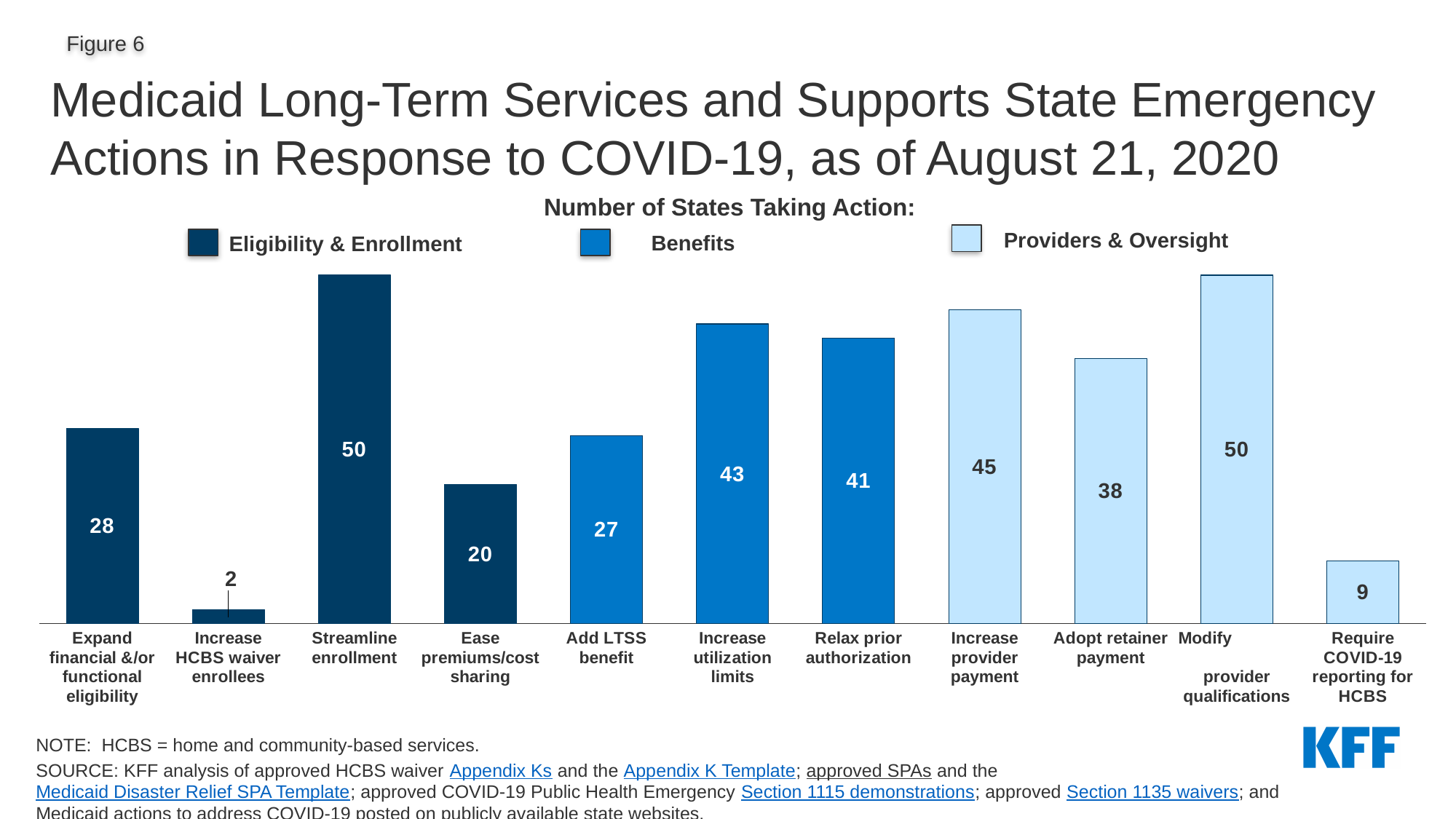

# Medicaid Long-Term Services and Supports State Emergency Actions in Response to COVID-19, as of August 21, 2020

### Chart

| Category | Column6 | Column5 | Column4 |
|---|---|---|---|
| Expand financial &/or functional eligibility | None | 28.0 | None |
| Increase HCBS waiver enrollees | None | 2.0 | None |
| Streamline enrollment | None | 50.0 | None |
| Ease premiums/cost sharing | None | 20.0 | None |
| Add LTSS benefit | None | 27.0 | None |
| Increase utilization limits | None | 43.0 | None |
| Relax prior authorization | None | 41.0 | None |
| Increase provider payment | None | 45.0 | None |
| Adopt retainer payment | None | 38.0 | None |
| Modify                                       provider qualifications | None | 50.0 | None |
| Require COVID-19 reporting for HCBS | None | 9.0 | None |
Number of States Taking Action:
Providers & Oversight
Benefits
Eligibility & Enrollment

NOTE:  HCBS = home and community-based services.
SOURCE: KFF analysis of approved HCBS waiver Appendix Ks and the Appendix K Template; approved SPAs and the Medicaid Disaster Relief SPA Template; approved COVID-19 Public Health Emergency Section 1115 demonstrations; approved Section 1135 waivers; and Medicaid actions to address COVID-19 posted on publicly available state websites.